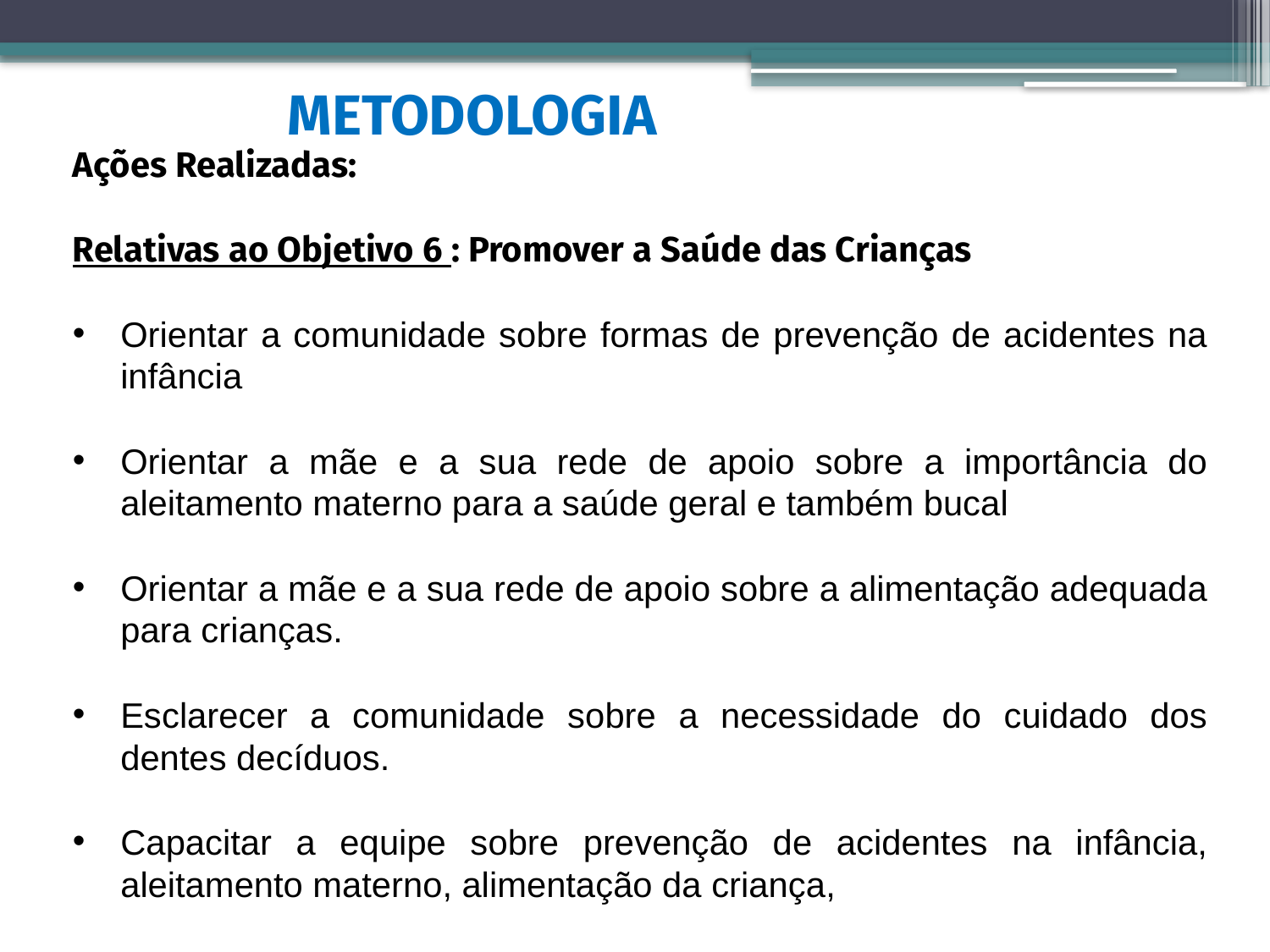

METODOLOGIA
Ações Realizadas:

Relativas ao Objetivo 6 : Promover a Saúde das Crianças

Orientar a comunidade sobre formas de prevenção de acidentes na infância

Orientar a mãe e a sua rede de apoio sobre a importância do aleitamento materno para a saúde geral e também bucal

Orientar a mãe e a sua rede de apoio sobre a alimentação adequada para crianças.

Esclarecer a comunidade sobre a necessidade do cuidado dos dentes decíduos.

Capacitar a equipe sobre prevenção de acidentes na infância, aleitamento materno, alimentação da criança,